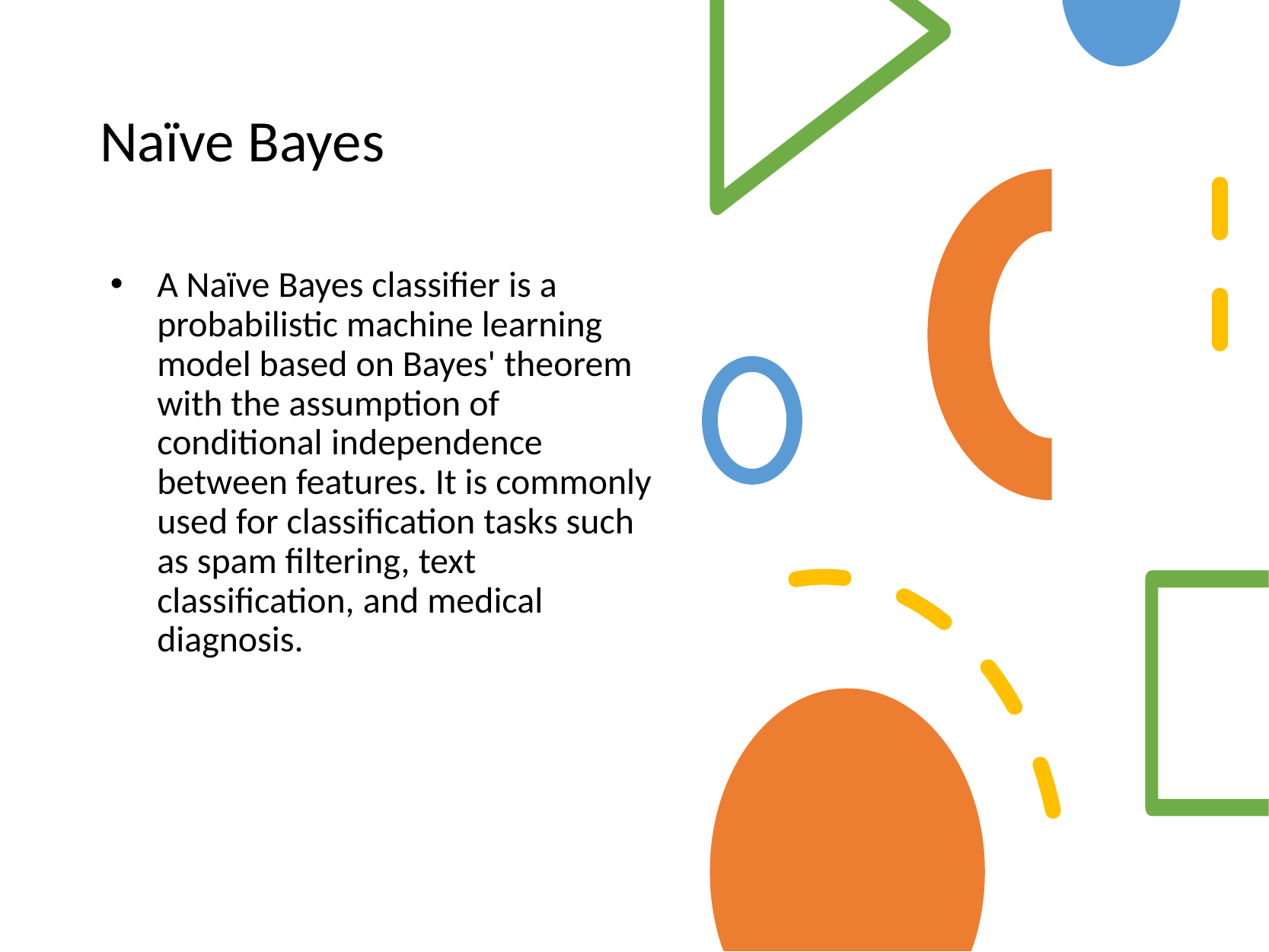

# Naïve Bayes

A Naïve Bayes classifier is a probabilistic machine learning model based on Bayes' theorem with the assumption of conditional independence between features. It is commonly used for classification tasks such as spam filtering, text classification, and medical diagnosis.